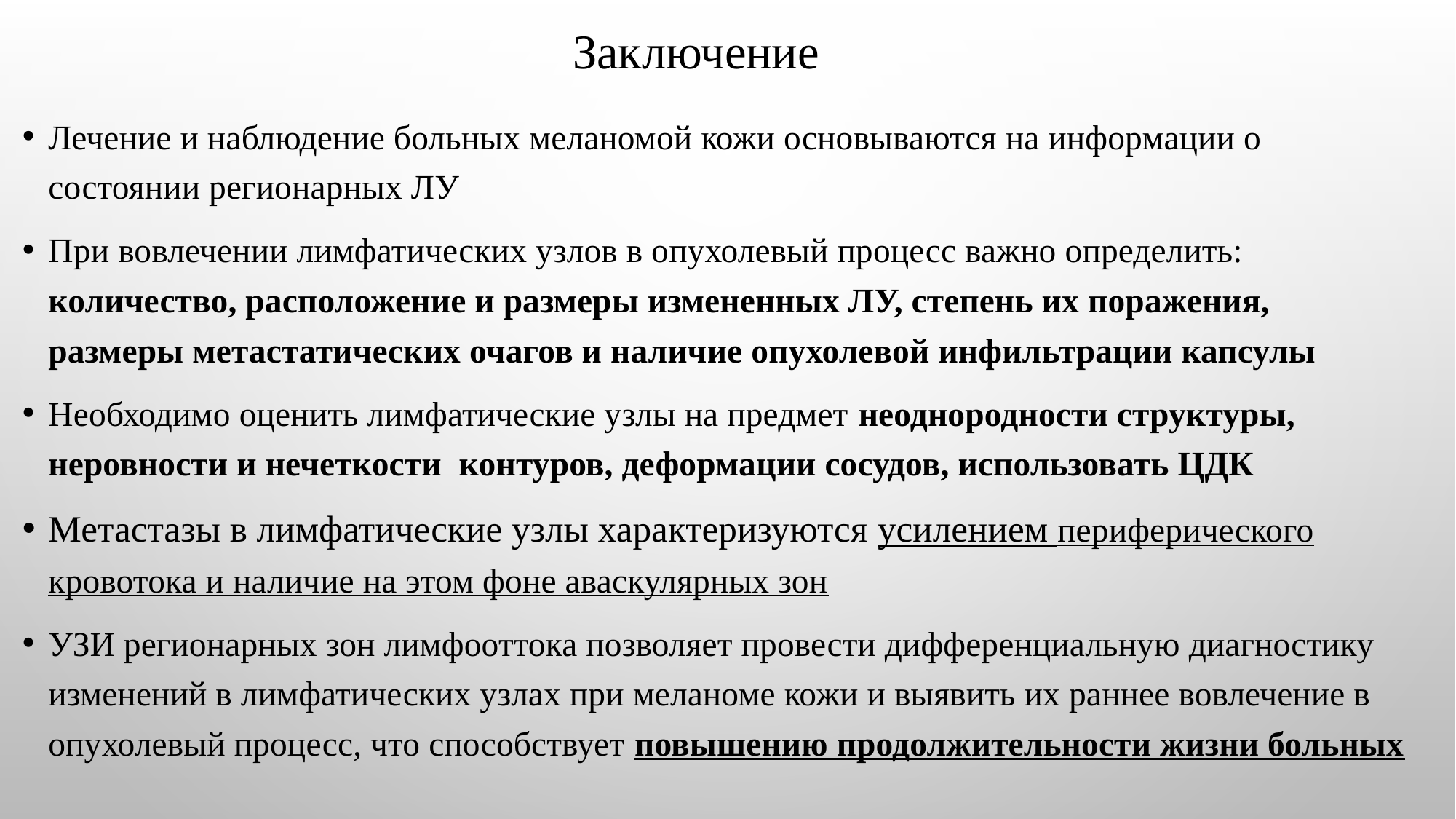

# Заключение
Лечение и наблюдение больных меланомой кожи основываются на информации о состоянии регионарных ЛУ
При вовлечении лимфатических узлов в опухолевый процесс важно определить: количество, расположение и размеры измененных ЛУ, степень их поражения, размеры метастатических очагов и наличие опухолевой инфильтрации капсулы
Необходимо оценить лимфатические узлы на предмет неоднородности структуры, неровности и нечеткости  контуров, деформации сосудов, использовать ЦДК
Метастазы в лимфатические узлы характеризуются усилением периферического кровотока и наличие на этом фоне аваскулярных зон
УЗИ регионарных зон лимфооттока позволяет провести дифференциальную диагностику изменений в лимфатических узлах при меланоме кожи и выявить их раннее вовлечение в опухолевый процесс, что способствует повышению продолжительности жизни больных